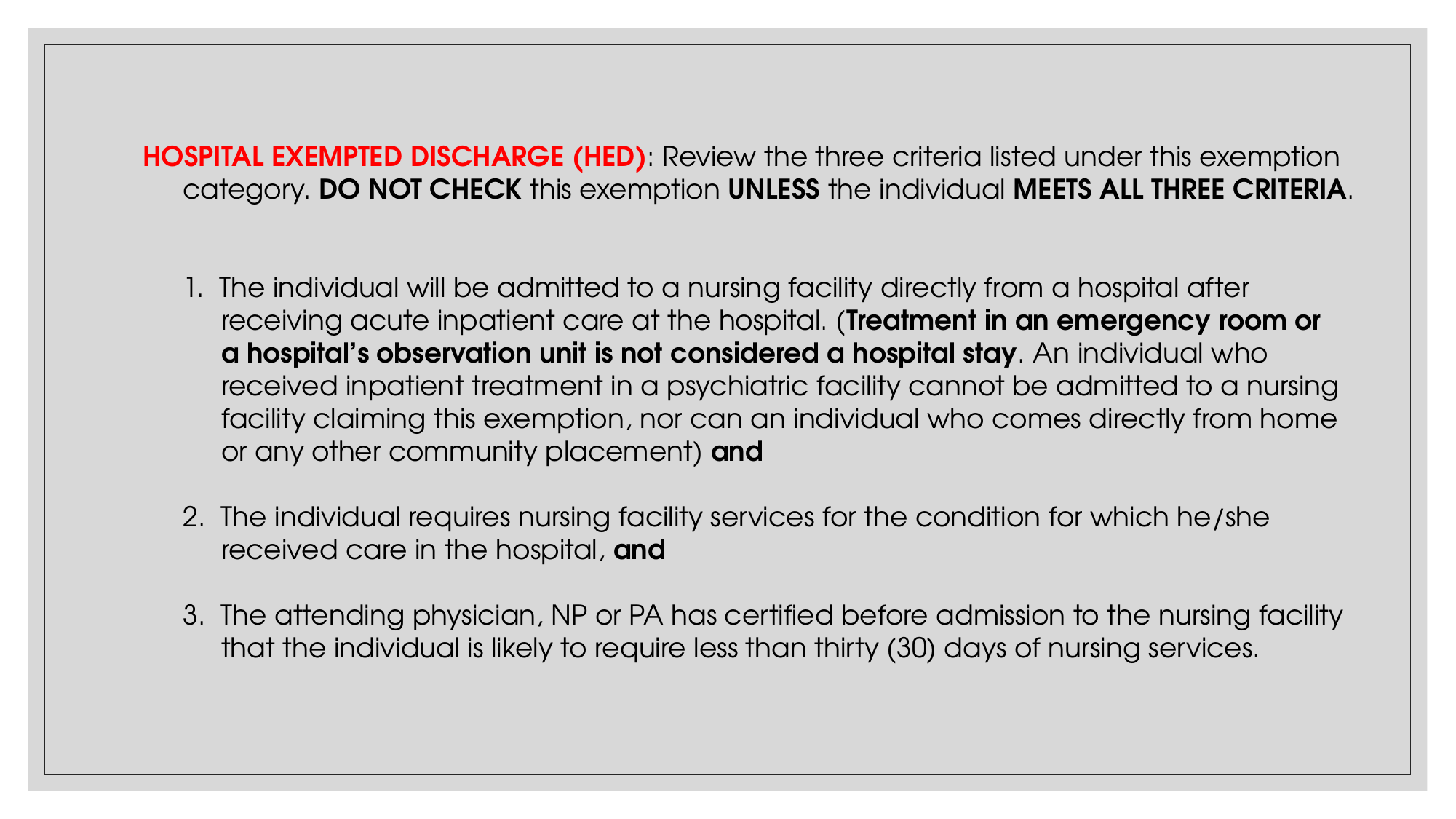

HOSPITAL EXEMPTED DISCHARGE (HED): Review the three criteria listed under this exemption             	category. DO NOT CHECK this exemption UNLESS the individual MEETS ALL THREE CRITERIA.

	1.  The individual will be admitted to a nursing facility directly from a hospital after 		     receiving acute inpatient care at the hospital. (Treatment in an emergency room or 	     a hospital’s observation unit is not considered a hospital stay. An individual who 	     received inpatient treatment in a psychiatric facility cannot be admitted to a nursing 	     facility claiming this exemption, nor can an individual who comes directly from home
	     or any other community placement) and

	2.  The individual requires nursing facility services for the condition for which he/she 	     received care in the hospital, and

	3.  The attending physician, NP or PA has certified before admission to the nursing facility 	     that the individual is likely to require less than thirty (30) days of nursing services.